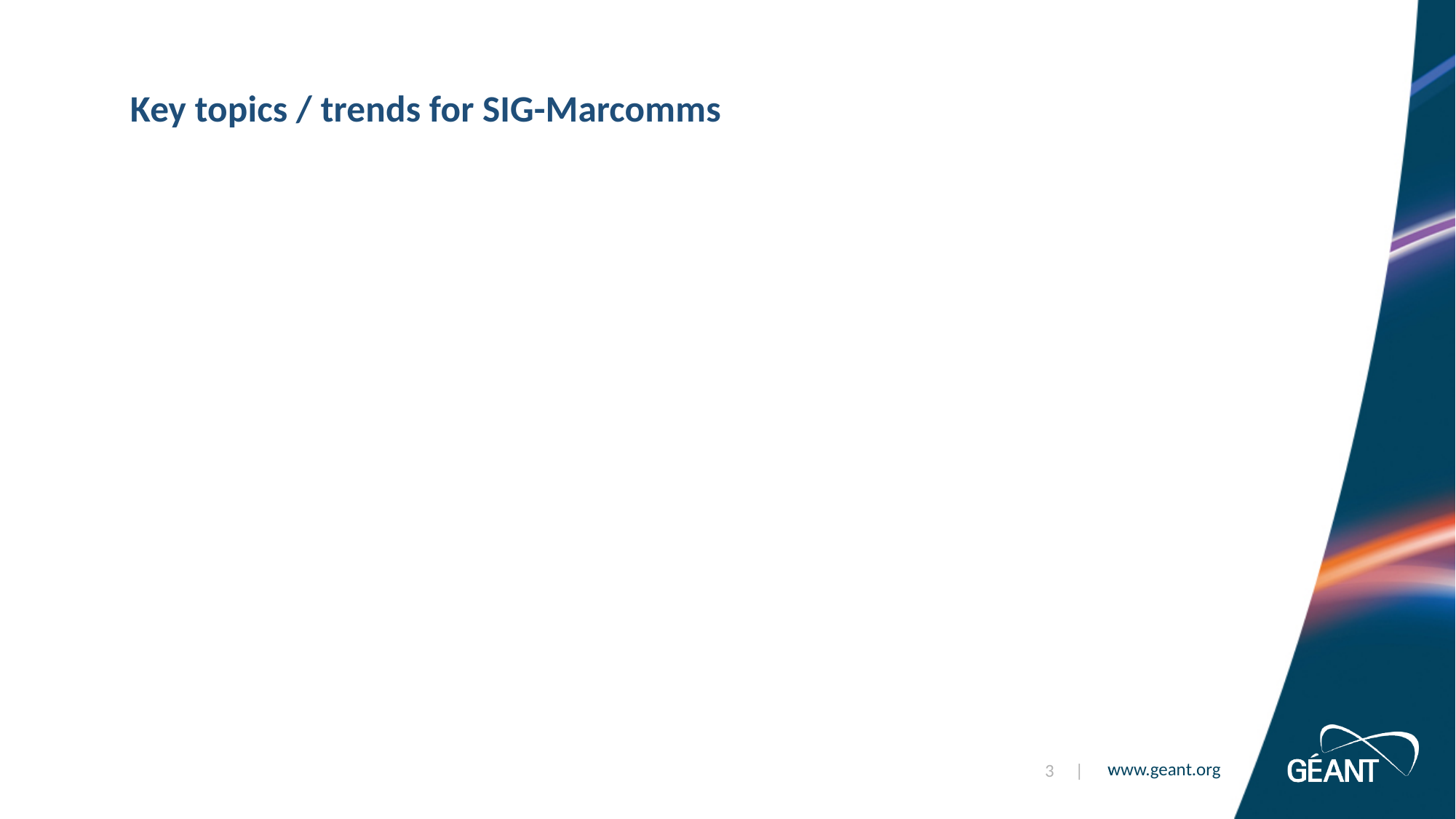

# Key topics / trends for SIG-Marcomms

3     |